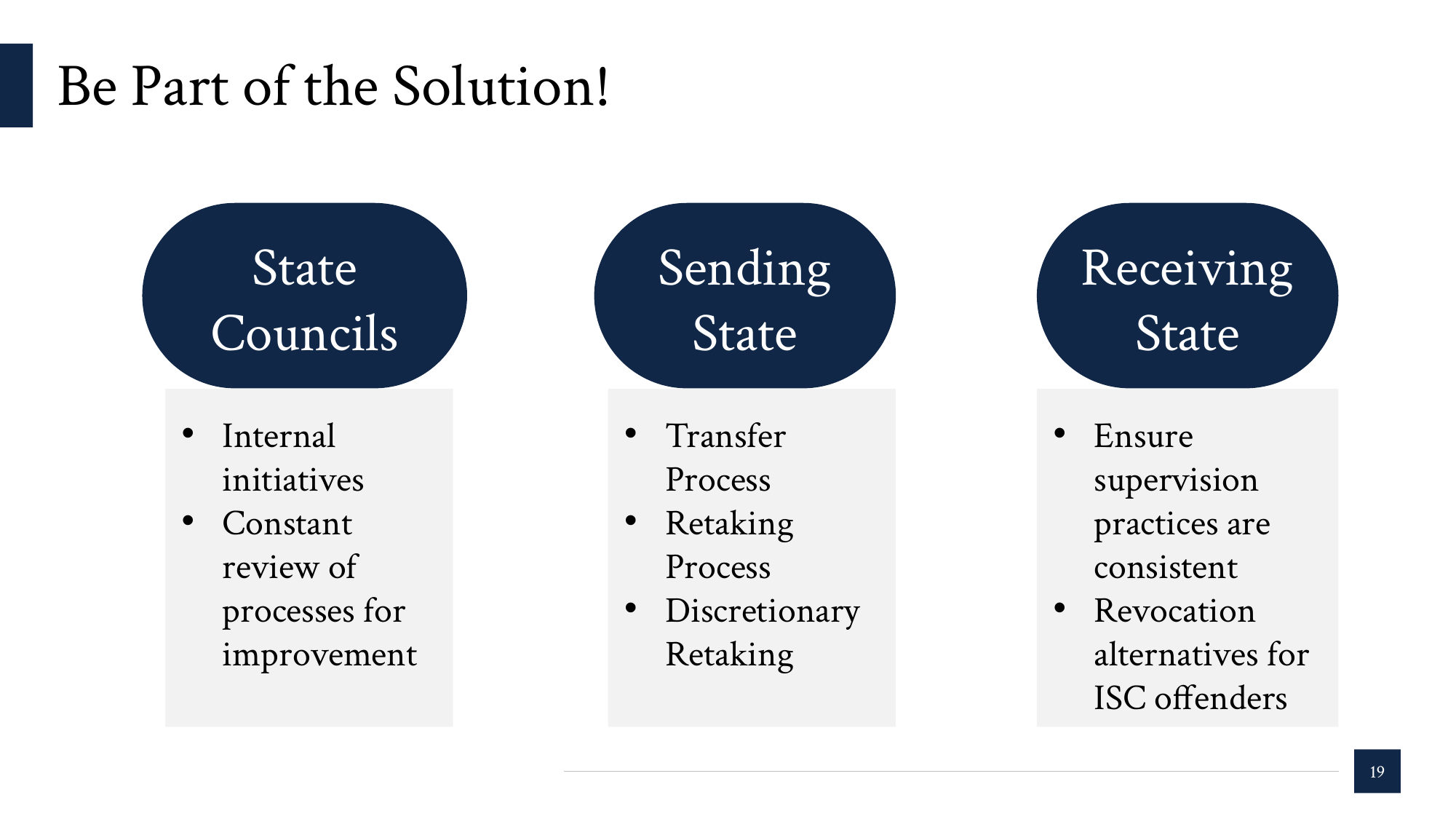

# Be Part of the Solution!
State Councils
Sending State
Receiving State
Internal initiatives
Constant review of processes for improvement
Transfer Process
Retaking Process
Discretionary Retaking
Ensure supervision practices are consistent
Revocation alternatives for ISC offenders
19